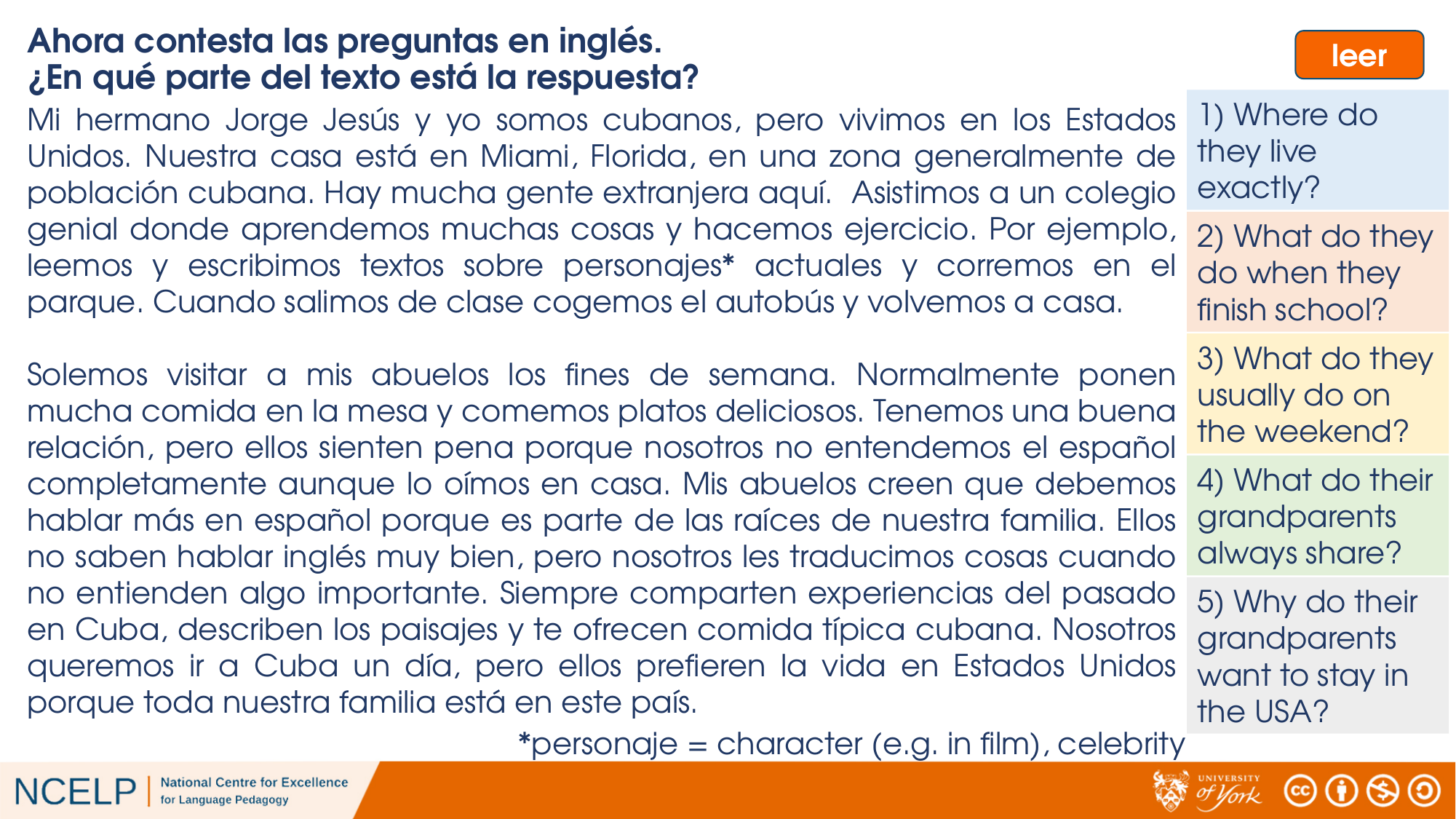

# Ahora contesta las preguntas en inglés. ¿En qué parte del texto está la respuesta?
leer
1) Where do they live exactly?
Mi hermano Jorge Jesús y yo somos cubanos, pero vivimos en los Estados Unidos. Nuestra casa está en Miami, Florida, en una zona generalmente de población cubana. Hay mucha gente extranjera aquí.  Asistimos a un colegio genial donde aprendemos muchas cosas y hacemos ejercicio. Por ejemplo, leemos y escribimos textos sobre personajes* actuales y corremos en el parque. Cuando salimos de clase cogemos el autobús y volvemos a casa.

Solemos visitar a mis abuelos los fines de semana. Normalmente ponen mucha comida en la mesa y comemos platos deliciosos. Tenemos una buena relación, pero ellos sienten pena porque nosotros no entendemos el español completamente aunque lo oímos en casa. Mis abuelos creen que debemos hablar más en español porque es parte de las raíces de nuestra familia. Ellos no saben hablar inglés muy bien, pero nosotros les traducimos cosas cuando no entienden algo importante. Siempre comparten experiencias del pasado en Cuba, describen los paisajes y te ofrecen comida típica cubana. Nosotros queremos ir a Cuba un día, pero ellos prefieren la vida en Estados Unidos porque toda nuestra familia está en este país.
2) What do they do when they finish school?
3) What do they usually do on the weekend?
4) What do their grandparents always share?
5) Why do their grandparents want to stay in the USA?
*personaje = character (e.g. in film), celebrity